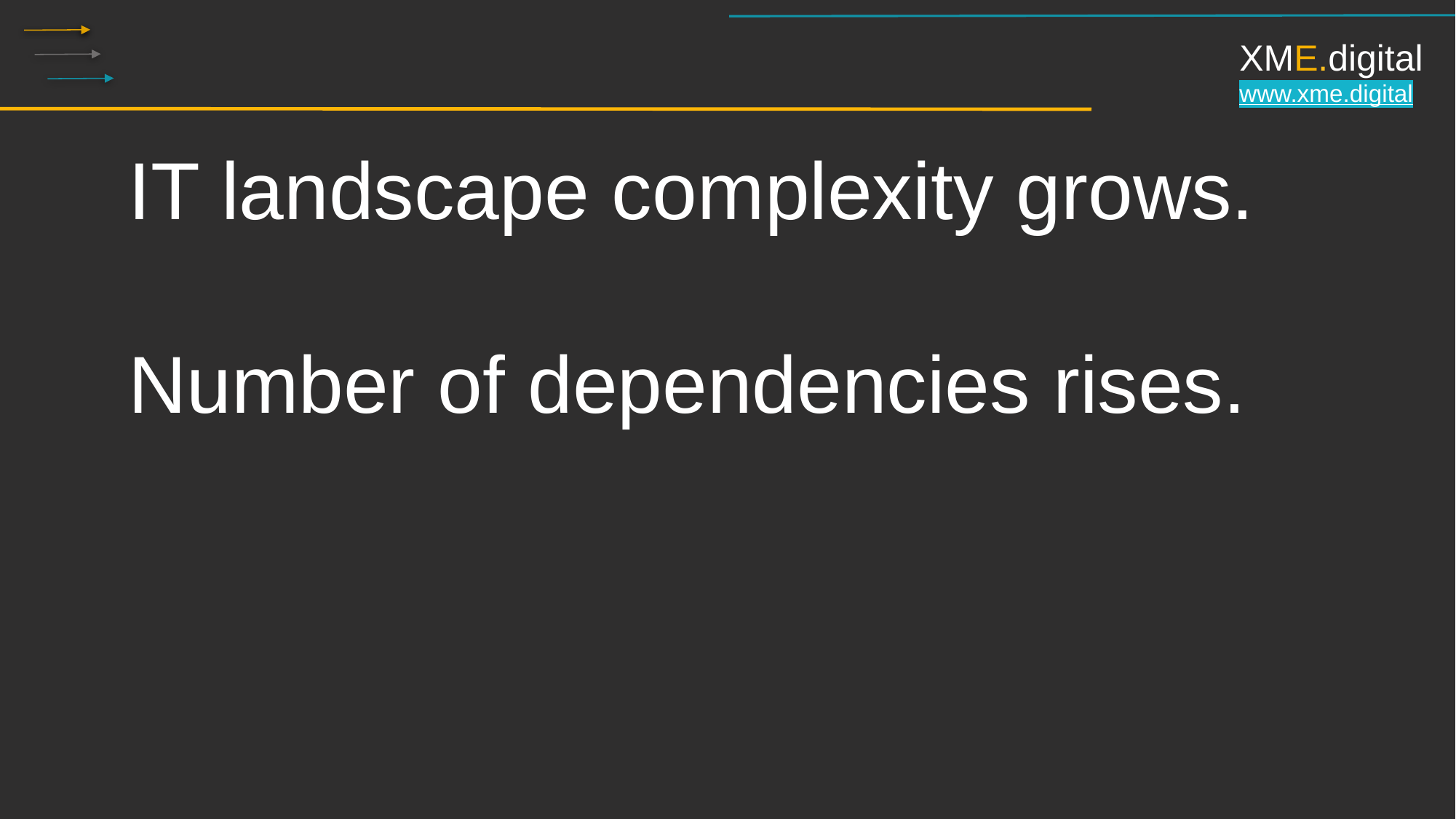

XME.digital
www.xme.digital

IT landscape complexity grows.

Number of dependencies rises.